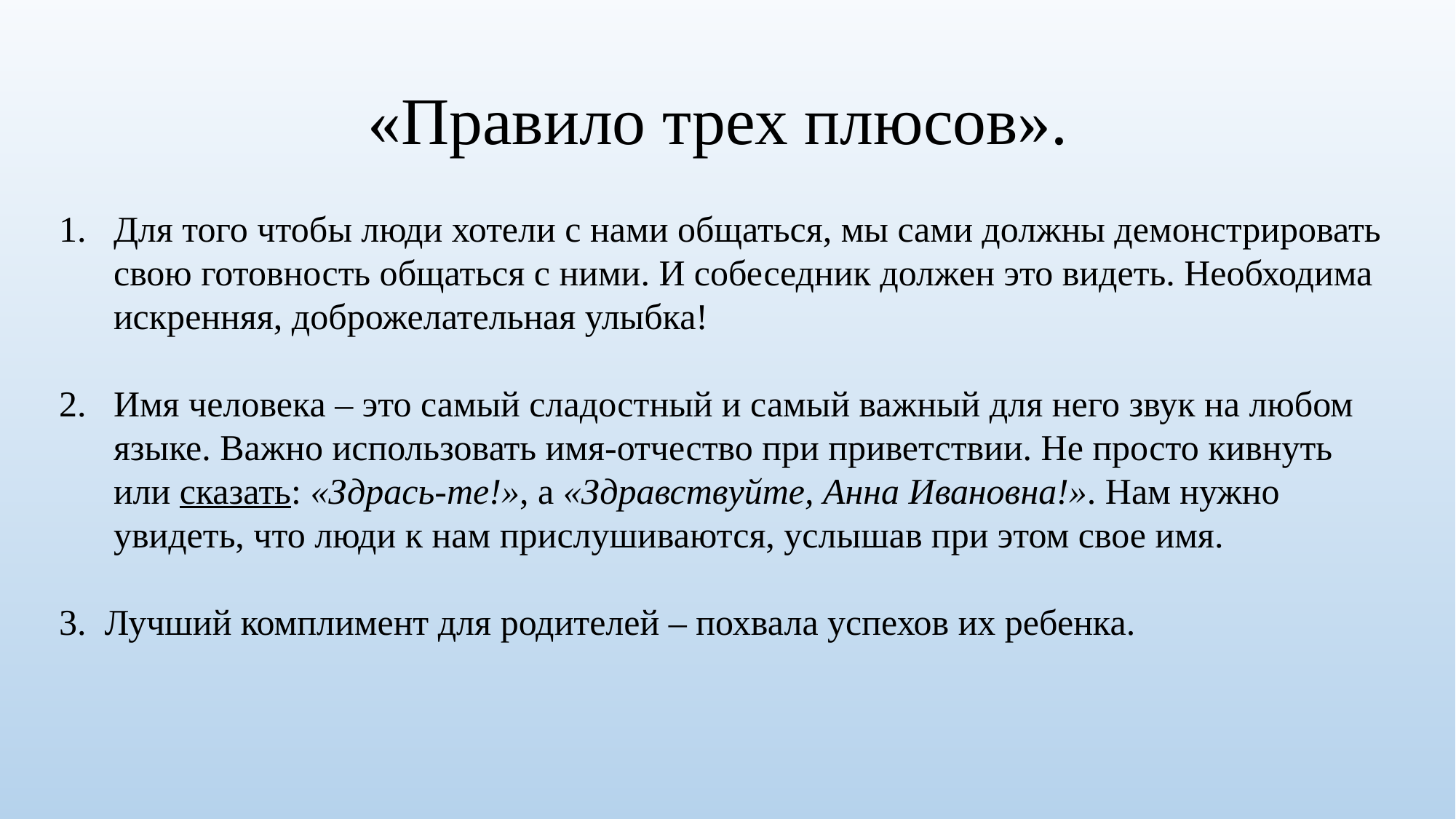

# «Правило трех плюсов».
Для того чтобы люди хотели с нами общаться, мы сами должны демонстрировать свою готовность общаться с ними. И собеседник должен это видеть. Необходима искренняя, доброжелательная улыбка!

Имя человека – это самый сладостный и самый важный для него звук на любом языке. Важно использовать имя-отчество при приветствии. Не просто кивнуть или сказать: «Здрась-те!», а «Здравствуйте, Анна Ивановна!». Нам нужно увидеть, что люди к нам прислушиваются, услышав при этом свое имя.

3.  Лучший комплимент для родителей – похвала успехов их ребенка.